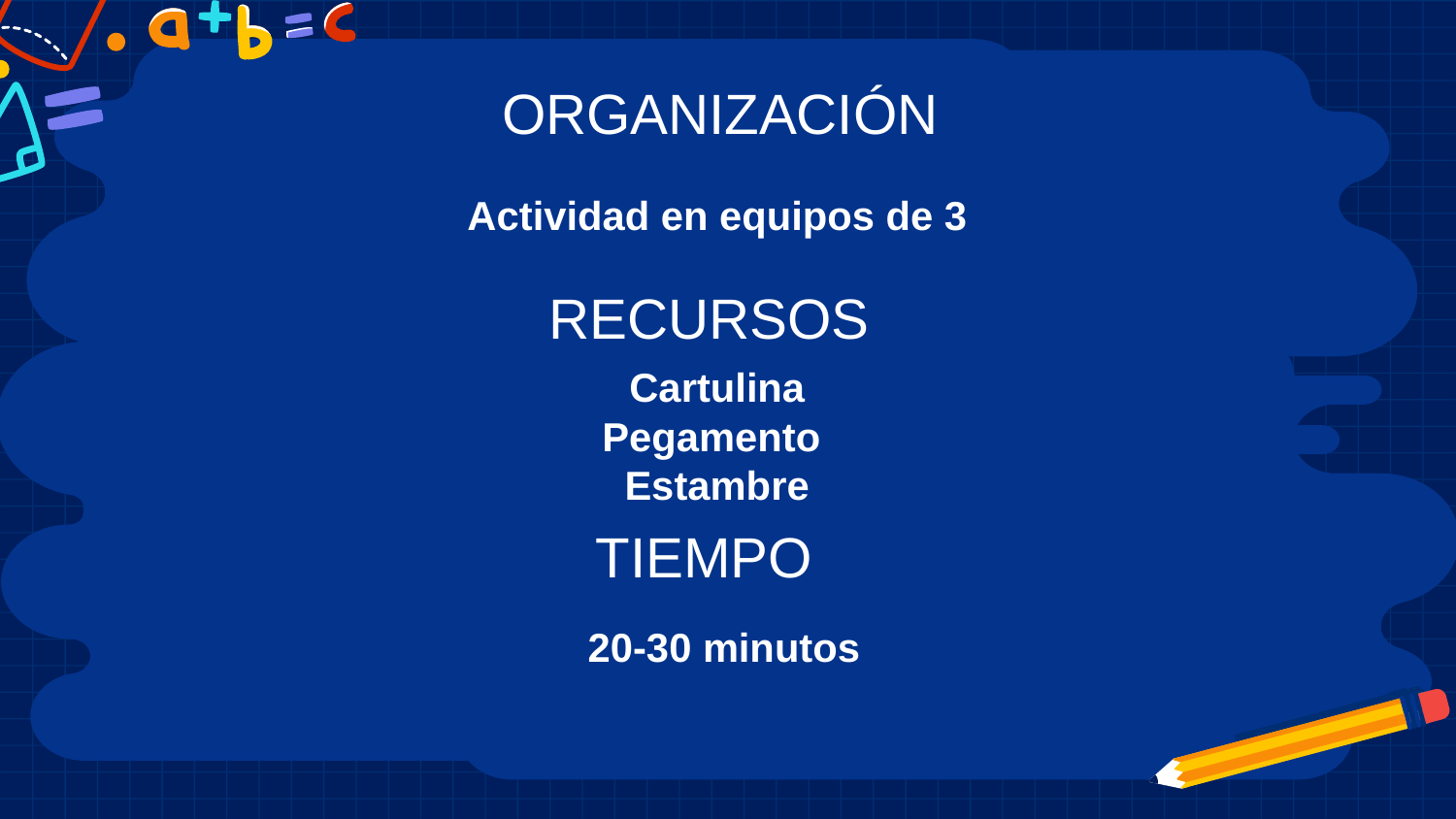

# ORGANIZACIÓN
Actividad en equipos de 3
RECURSOS
Cartulina
Pegamento
Estambre
TIEMPO
20-30 minutos